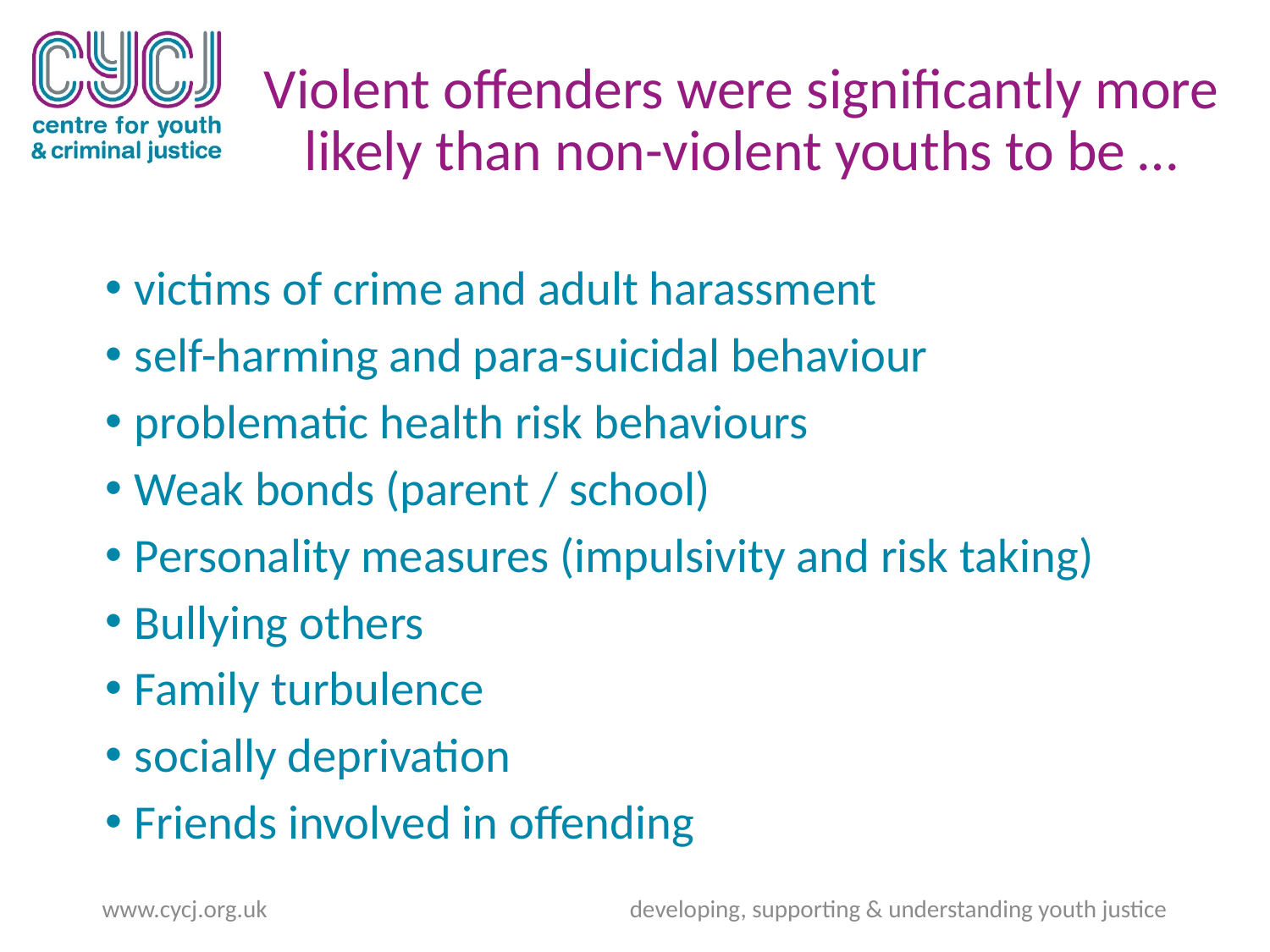

# Violent offenders were significantly more likely than non-violent youths to be …
victims of crime and adult harassment
self-harming and para-suicidal behaviour
problematic health risk behaviours
Weak bonds (parent / school)
Personality measures (impulsivity and risk taking)
Bullying others
Family turbulence
socially deprivation
Friends involved in offending

www.cycj.org.uk                                                                  developing, supporting & understanding youth justice